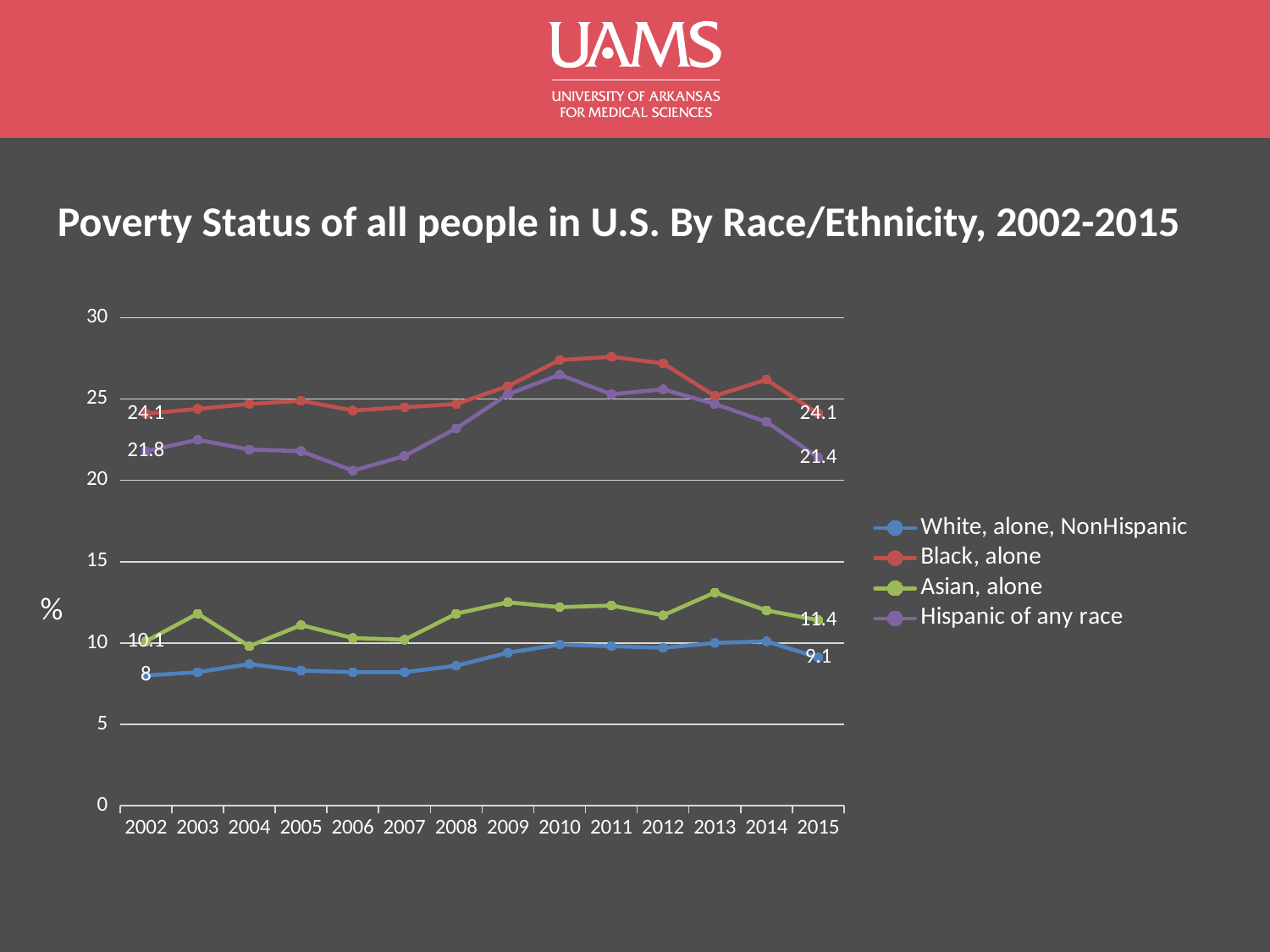

# Poverty Status of all people in U.S. By Race/Ethnicity, 2002-2015

### Chart

| Category | White, alone, NonHispanic | Black, alone | Asian, alone | Hispanic of any race |
|---|---|---|---|---|
| 2002.0 | 8.0 | 24.1 | 10.1 | 21.8 |
| 2003.0 | 8.2 | 24.4 | 11.8 | 22.5 |
| 2004.0 | 8.7 | 24.7 | 9.8 | 21.9 |
| 2005.0 | 8.3 | 24.9 | 11.1 | 21.8 |
| 2006.0 | 8.2 | 24.3 | 10.3 | 20.6 |
| 2007.0 | 8.2 | 24.5 | 10.2 | 21.5 |
| 2008.0 | 8.6 | 24.7 | 11.8 | 23.2 |
| 2009.0 | 9.4 | 25.8 | 12.5 | 25.3 |
| 2010.0 | 9.9 | 27.4 | 12.2 | 26.5 |
| 2011.0 | 9.8 | 27.6 | 12.3 | 25.3 |
| 2012.0 | 9.7 | 27.2 | 11.7 | 25.6 |
| 2013.0 | 10.0 | 25.2 | 13.1 | 24.7 |
| 2014.0 | 10.1 | 26.2 | 12.0 | 23.6 |
| 2015.0 | 9.1 | 24.1 | 11.4 | 21.4 |
%